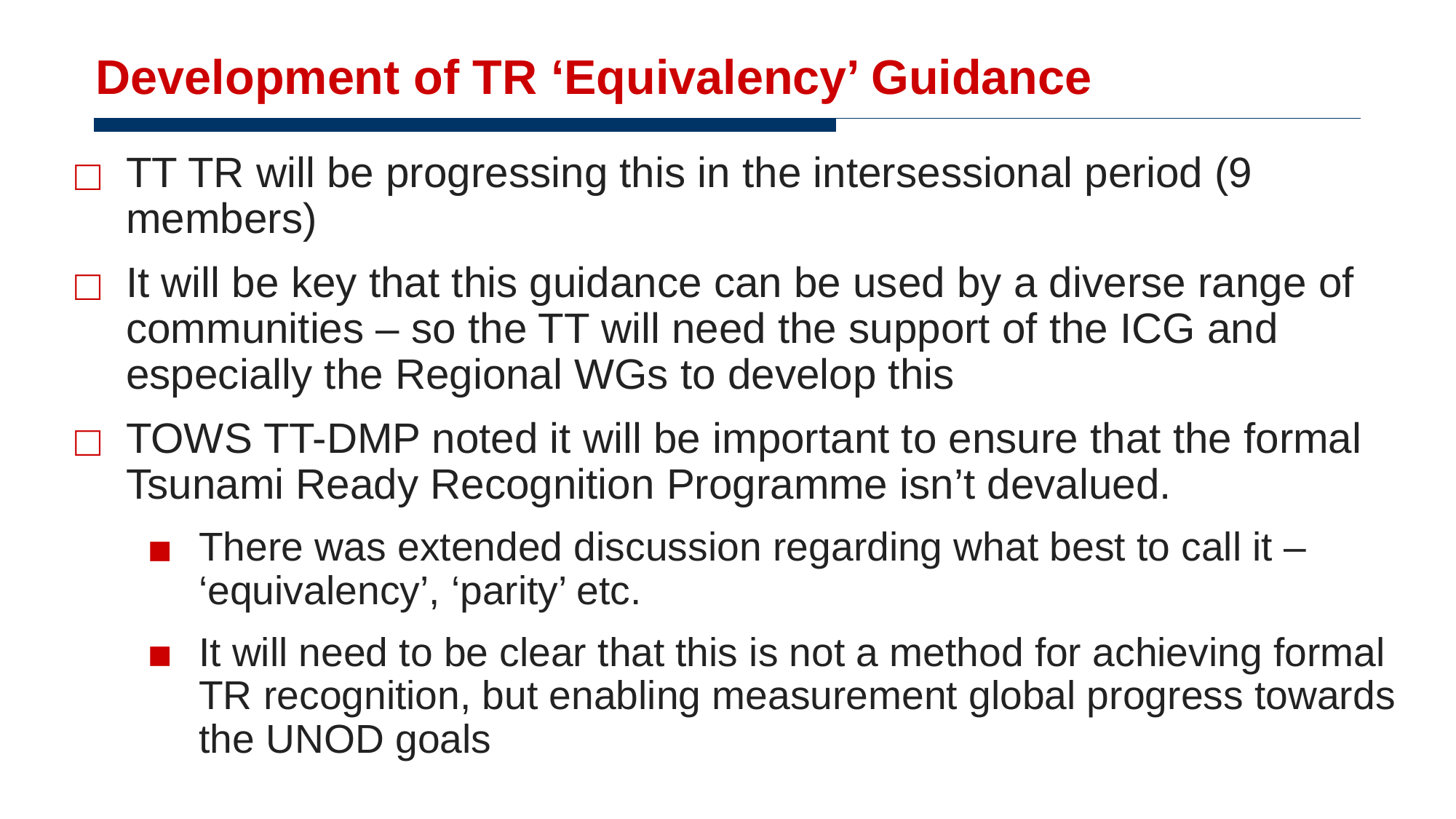

# Development of TR ‘Equivalency’ Guidance
TT TR will be progressing this in the intersessional period (9 members)
It will be key that this guidance can be used by a diverse range of communities – so the TT will need the support of the ICG and especially the Regional WGs to develop this
TOWS TT-DMP noted it will be important to ensure that the formal Tsunami Ready Recognition Programme isn’t devalued.
There was extended discussion regarding what best to call it – ‘equivalency’, ‘parity’ etc.
It will need to be clear that this is not a method for achieving formal TR recognition, but enabling measurement global progress towards the UNOD goals